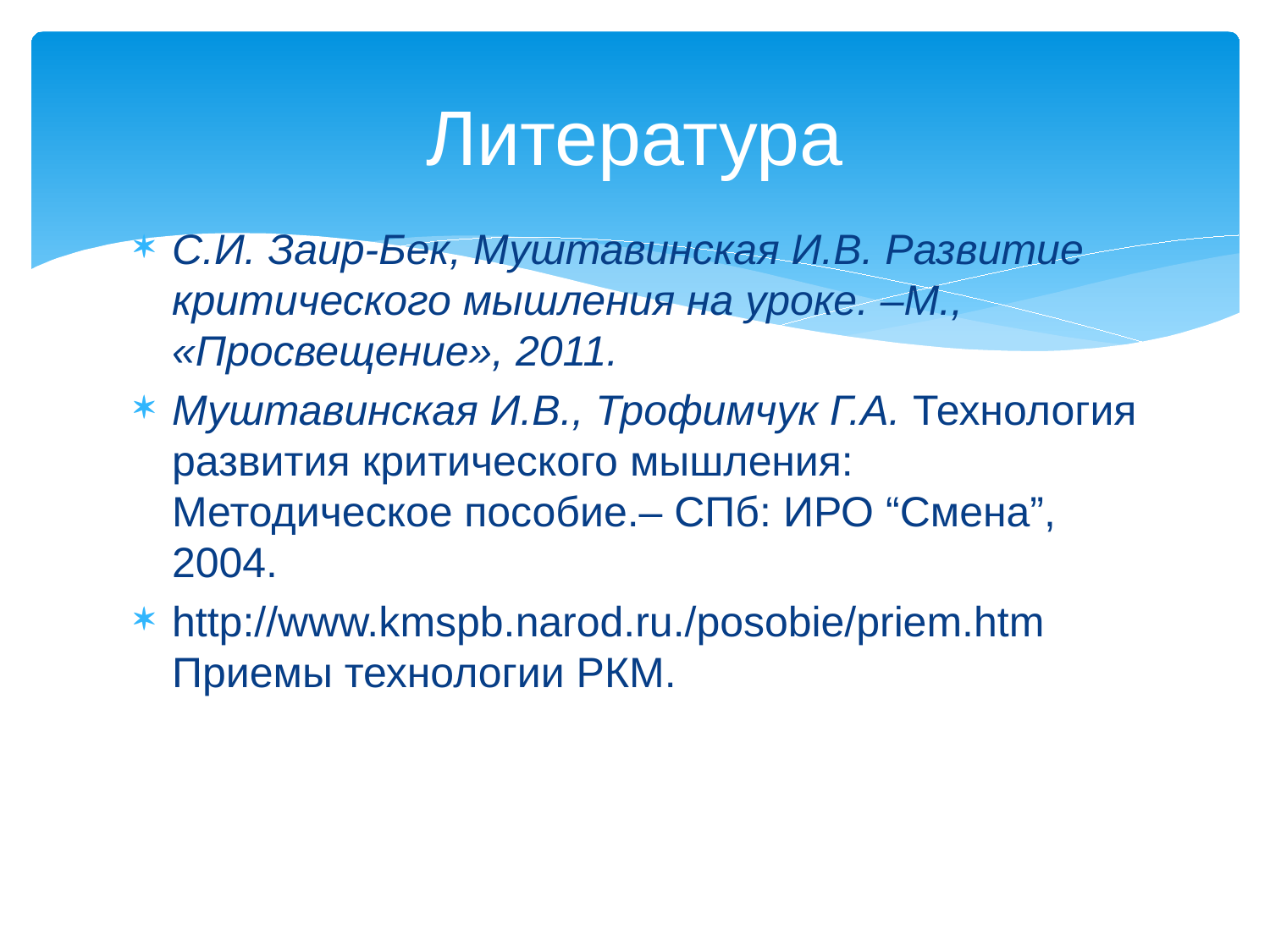

# Литература
С.И. Заир-Бек, Муштавинская И.В. Развитие критического мышления на уроке. –М., «Просвещение», 2011.
Муштавинская И.В., Трофимчук Г.А. Технология развития критического мышления: Методическое пособие.– СПб: ИРО “Смена”, 2004.
http://www.kmspb.narod.ru./posobie/priem.htm Приемы технологии РКМ.